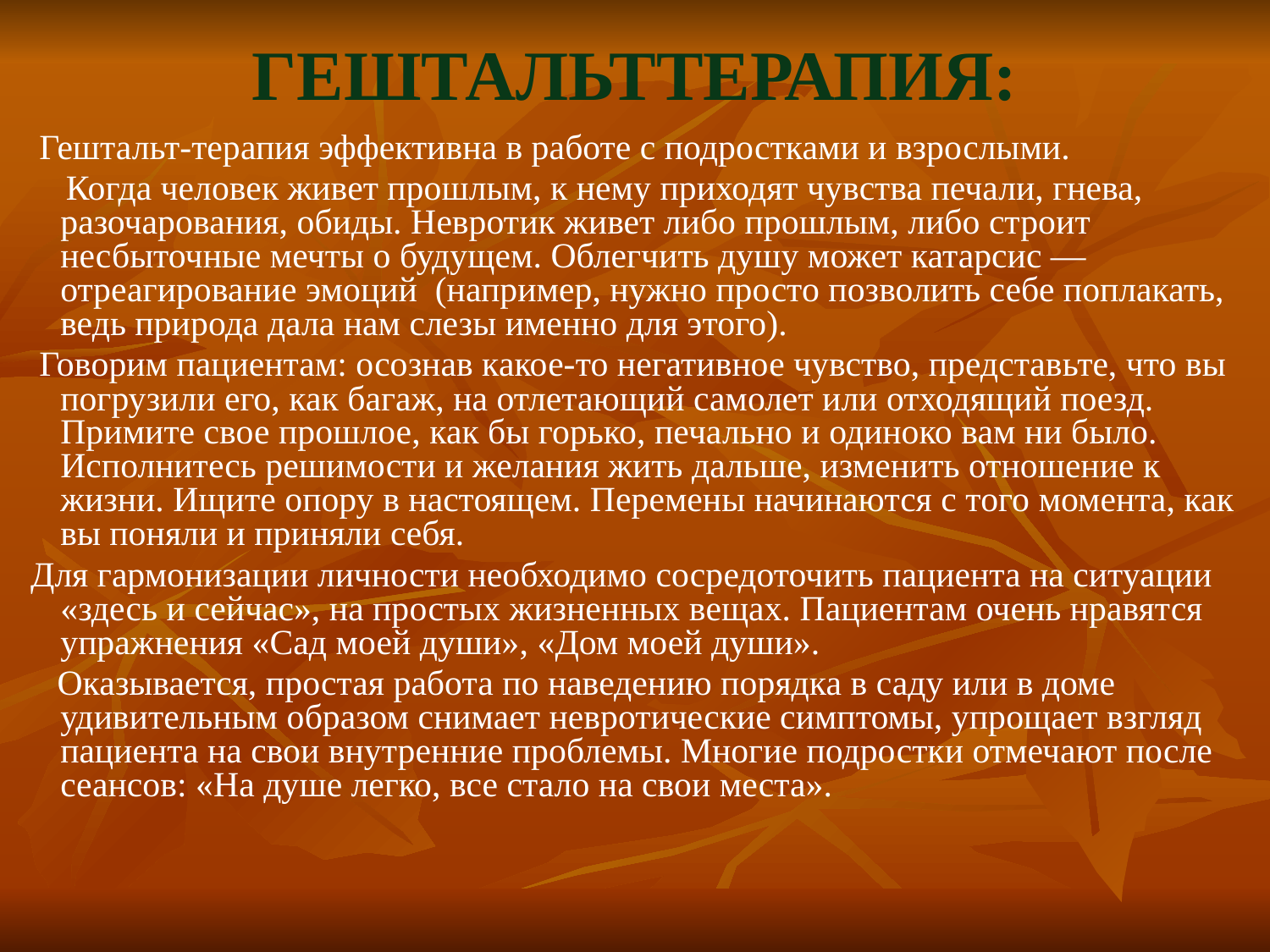

# ГЕШТАЛЬТТЕРАПИЯ:
   Гештальт-терапия эффективна в работе с подростками и взрослыми.
      Когда человек живет прошлым, к нему приходят чувства печали, гнева, разочарования, обиды. Невротик живет либо прошлым, либо строит несбыточные мечты о будущем. Облегчить душу может катарсис — отреагирование эмоций  (например, нужно просто позволить себе поплакать, ведь природа дала нам слезы именно для этого).
   Говорим пациентам: осознав какое-то негативное чувство, представьте, что вы погрузили его, как багаж, на отлетающий самолет или отходящий поезд. Примите свое прошлое, как бы горько, печально и одиноко вам ни было. Исполнитесь решимости и желания жить дальше, изменить отношение к жизни. Ищите опору в настоящем. Перемены начинаются с того момента, как вы поняли и приняли себя.
  Для гармонизации личности необходимо сосредоточить пациента на ситуации «здесь и сейчас», на простых жизненных вещах. Пациентам очень нравятся упражнения «Сад моей души», «Дом моей души».
     Оказывается, простая работа по наведению порядка в саду или в доме удивительным образом снимает невротические симптомы, упрощает взгляд пациента на свои внутренние проблемы. Многие подростки отмечают после сеансов: «На душе легко, все стало на свои места».